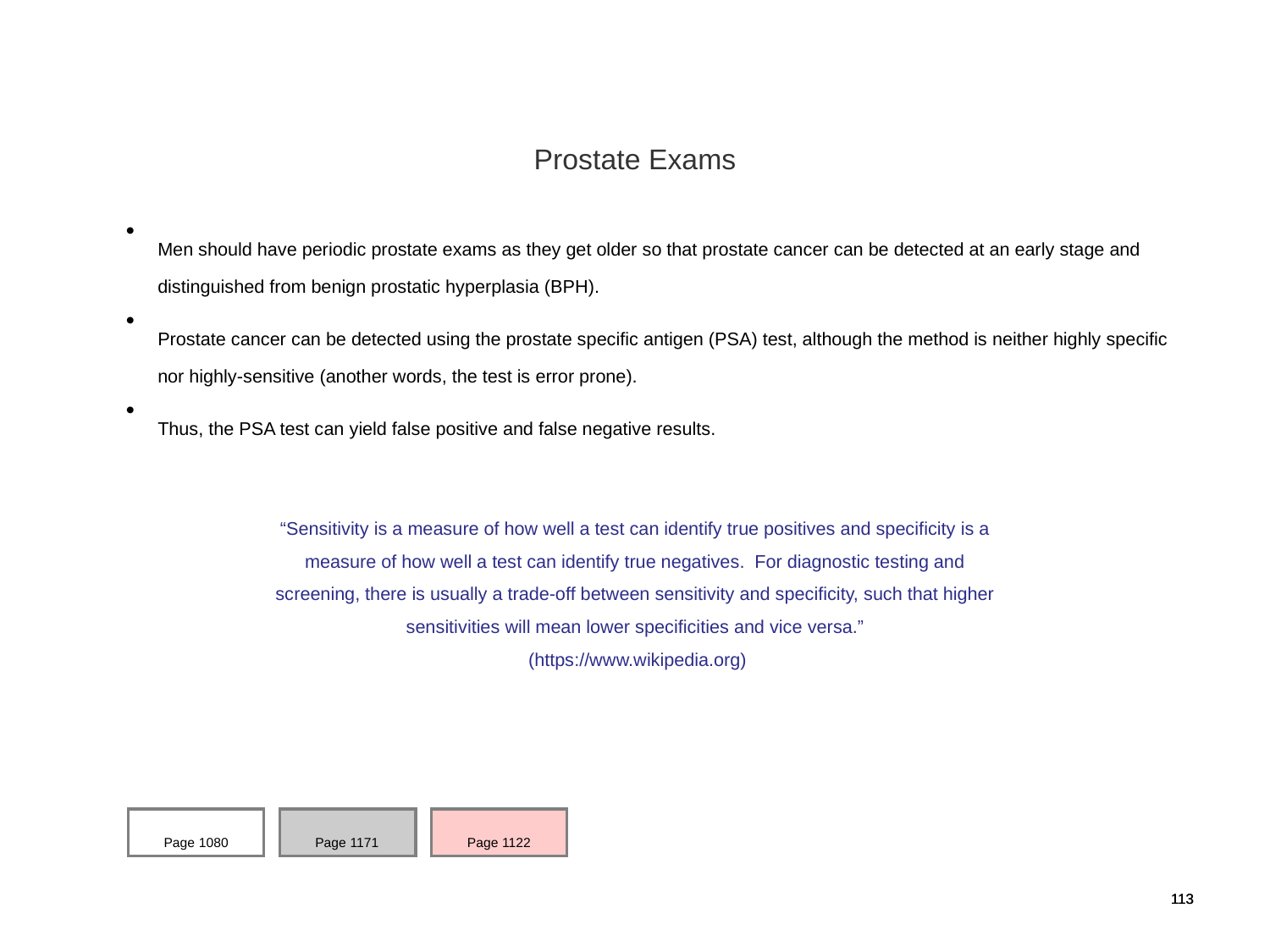

Prostate Exams
Men should have periodic prostate exams as they get older so that prostate cancer can be detected at an early stage and distinguished from benign prostatic hyperplasia (BPH).
Prostate cancer can be detected using the prostate specific antigen (PSA) test, although the method is neither highly specific nor highly-sensitive (another words, the test is error prone).
Thus, the PSA test can yield false positive and false negative results.

Page 1080

Page 1171

Page 1122
“Sensitivity is a measure of how well a test can identify true positives and specificity is a measure of how well a test can identify true negatives.  For diagnostic testing and screening, there is usually a trade-off between sensitivity and specificity, such that higher sensitivities will mean lower specificities and vice versa.”
 (https://www.wikipedia.org)
113
113